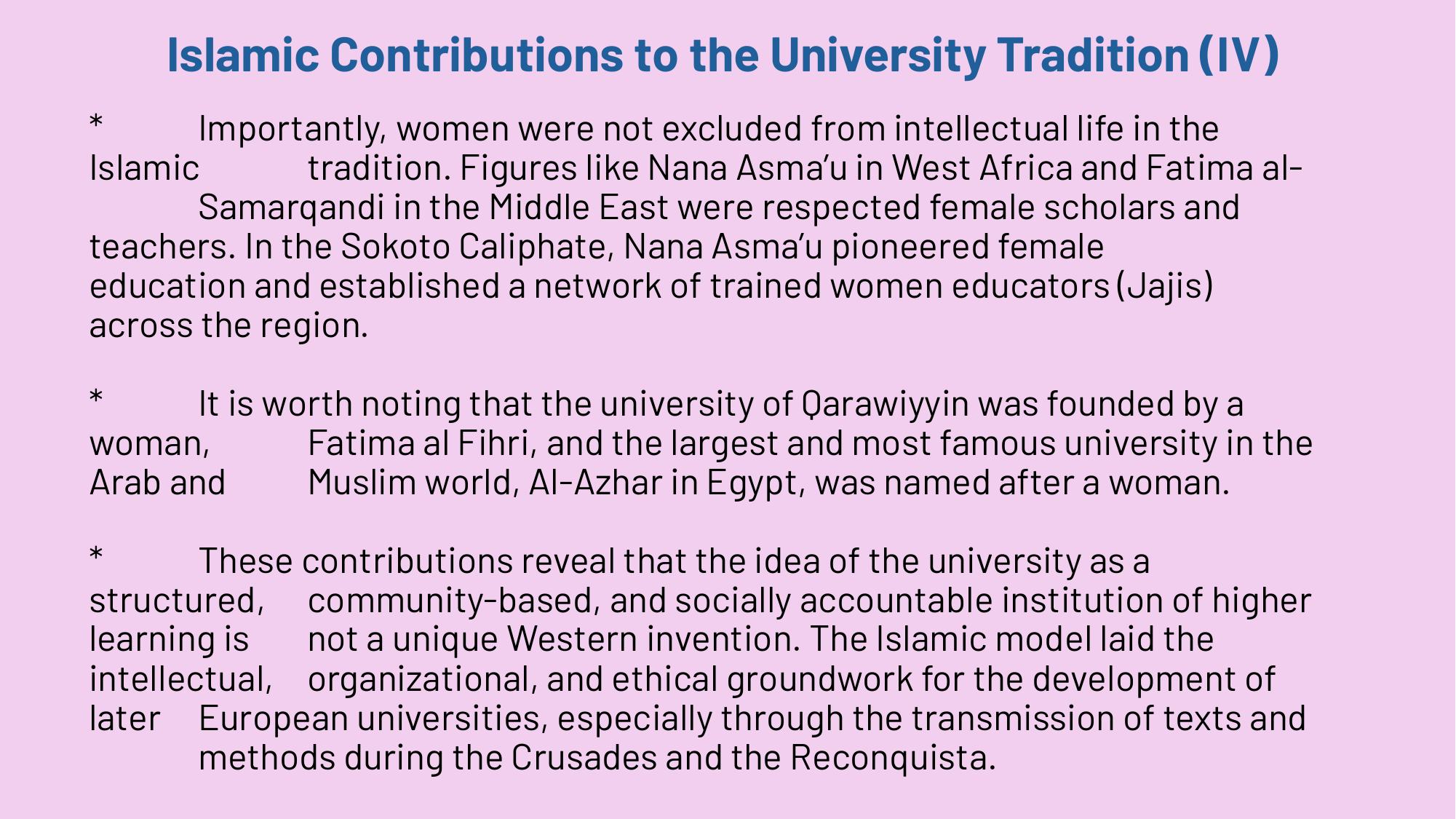

Islamic Contributions to the University Tradition (IV)
# *	Importantly, women were not excluded from intellectual life in the Islamic 	tradition. Figures like Nana Asma’u in West Africa and Fatima al-	Samarqandi in the Middle East were respected female scholars and 	teachers. In the Sokoto Caliphate, Nana Asma’u pioneered female 	education and established a network of trained women educators (Jajis) 	across the region. *	It is worth noting that the university of Qarawiyyin was founded by a woman, 	Fatima al Fihri, and the largest and most famous university in the Arab and 	Muslim world, Al-Azhar in Egypt, was named after a woman. *	These contributions reveal that the idea of the university as a structured, 	community-based, and socially accountable institution of higher learning is 	not a unique Western invention. The Islamic model laid the intellectual, 	organizational, and ethical groundwork for the development of later 	European universities, especially through the transmission of texts and 	methods during the Crusades and the Reconquista.